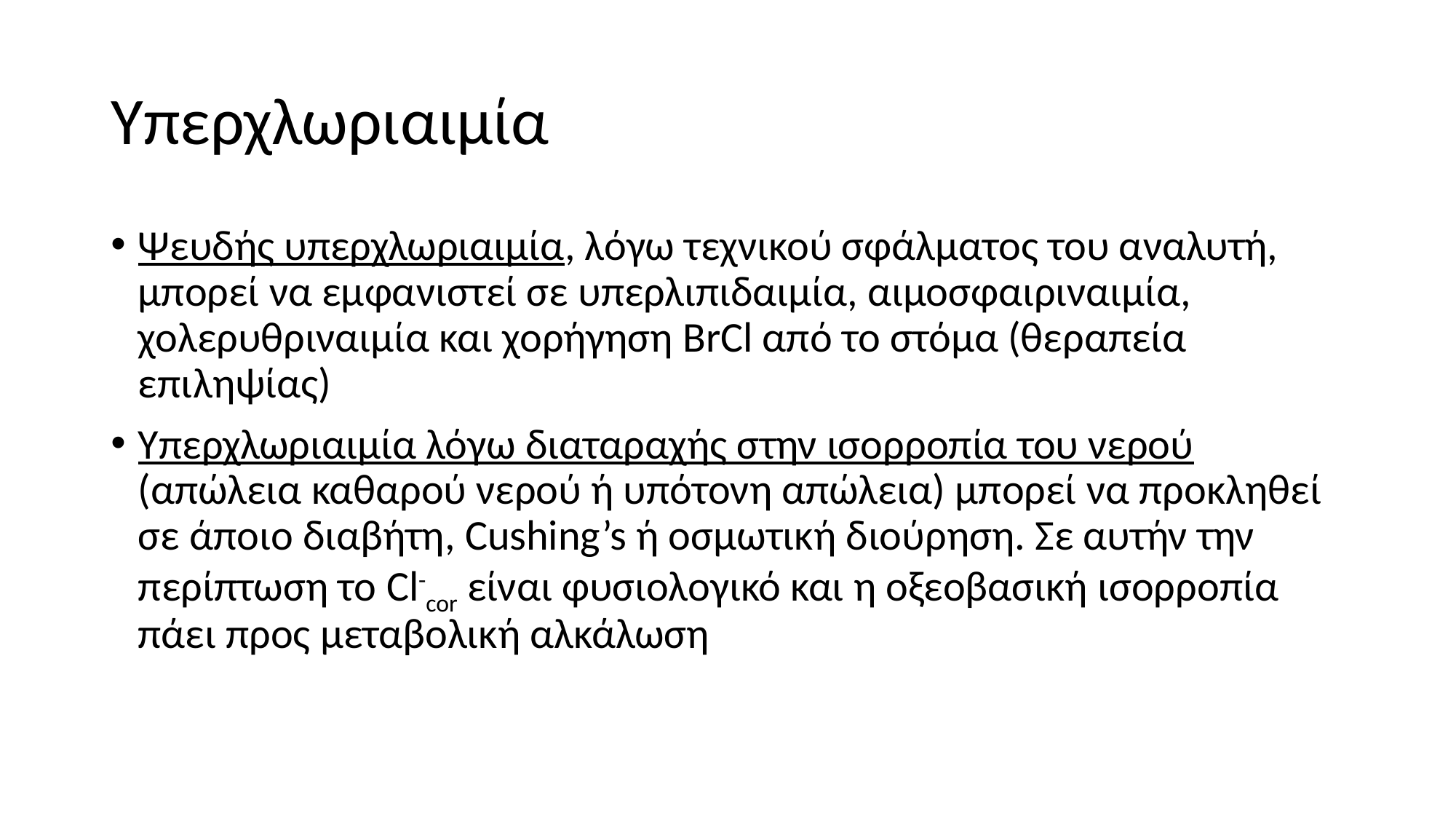

# Υπερχλωριαιμία
Ψευδής υπερχλωριαιμία, λόγω τεχνικού σφάλματος του αναλυτή, μπορεί να εμφανιστεί σε υπερλιπιδαιμία, αιμοσφαιριναιμία, χολερυθριναιμία και χορήγηση BrCl από το στόμα (θεραπεία επιληψίας)
Υπερχλωριαιμία λόγω διαταραχής στην ισορροπία του νερού (απώλεια καθαρού νερού ή υπότονη απώλεια) μπορεί να προκληθεί σε άποιο διαβήτη, Cushing’s ή οσμωτική διούρηση. Σε αυτήν την περίπτωση το Cl-cor είναι φυσιολογικό και η οξεοβασική ισορροπία πάει προς μεταβολική αλκάλωση